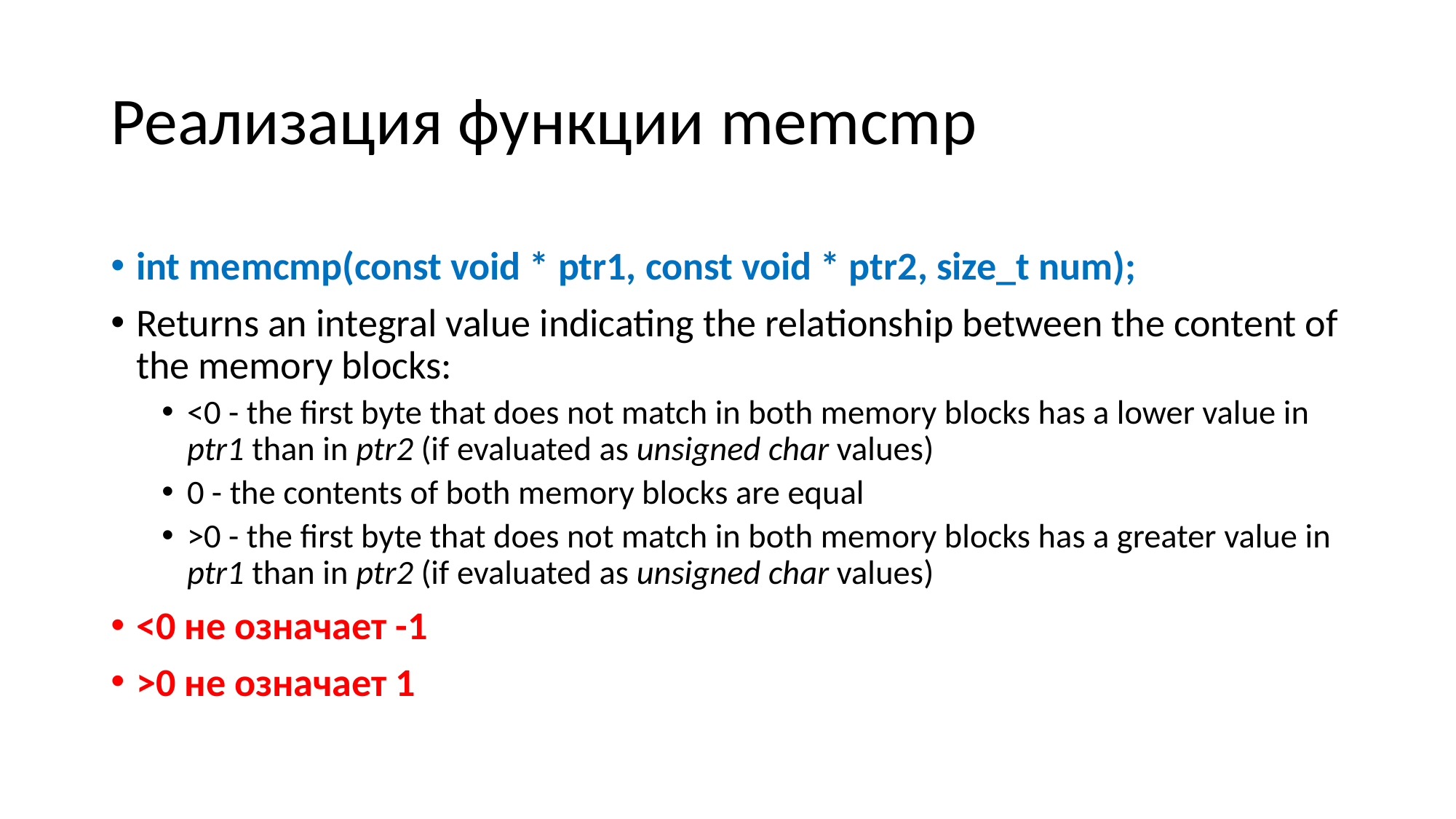

# Реализация функции memcmp
int memcmp(const void * ptr1, const void * ptr2, size_t num);
Returns an integral value indicating the relationship between the content of the memory blocks:
<0 - the first byte that does not match in both memory blocks has a lower value in ptr1 than in ptr2 (if evaluated as unsigned char values)
0 - the contents of both memory blocks are equal
>0 - the first byte that does not match in both memory blocks has a greater value in ptr1 than in ptr2 (if evaluated as unsigned char values)
<0 не означает -1
>0 не означает 1